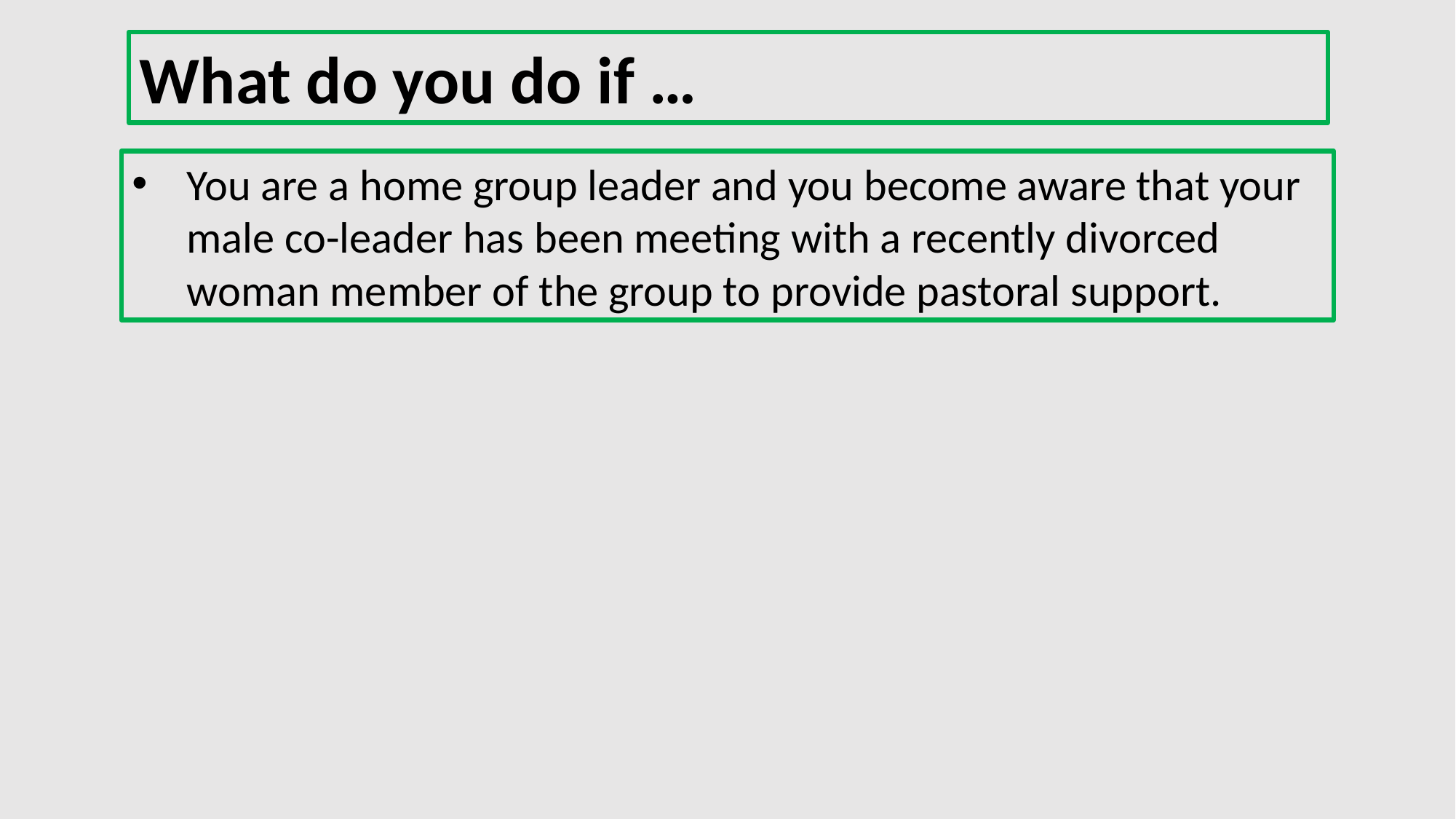

What do you do if …
You are a home group leader and you become aware that your male co-leader has been meeting with a recently divorced woman member of the group to provide pastoral support.